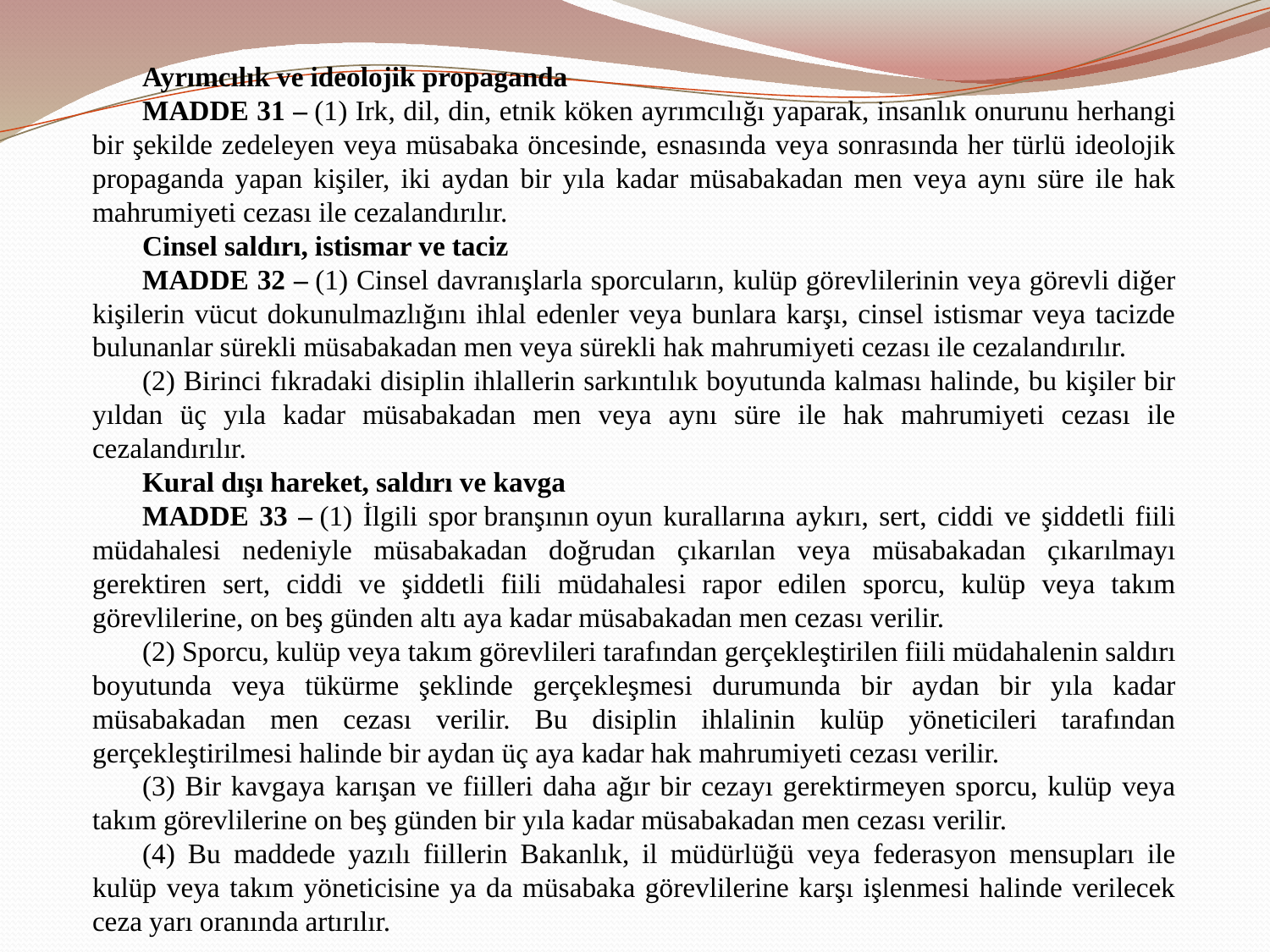

Ayrımcılık ve ideolojik propaganda
MADDE 31 – (1) Irk, dil, din, etnik köken ayrımcılığı yaparak, insanlık onurunu herhangi bir şekilde zedeleyen veya müsabaka öncesinde, esnasında veya sonrasında her türlü ideolojik propaganda yapan kişiler, iki aydan bir yıla kadar müsabakadan men veya aynı süre ile hak mahrumiyeti cezası ile cezalandırılır.
Cinsel saldırı, istismar ve taciz
MADDE 32 – (1) Cinsel davranışlarla sporcuların, kulüp görevlilerinin veya görevli diğer kişilerin vücut dokunulmazlığını ihlal edenler veya bunlara karşı, cinsel istismar veya tacizde bulunanlar sürekli müsabakadan men veya sürekli hak mahrumiyeti cezası ile cezalandırılır.
(2) Birinci fıkradaki disiplin ihlallerin sarkıntılık boyutunda kalması halinde, bu kişiler bir yıldan üç yıla kadar müsabakadan men veya aynı süre ile hak mahrumiyeti cezası ile cezalandırılır.
Kural dışı hareket, saldırı ve kavga
MADDE 33 – (1) İlgili spor branşının oyun kurallarına aykırı, sert, ciddi ve şiddetli fiili müdahalesi nedeniyle müsabakadan doğrudan çıkarılan veya müsabakadan çıkarılmayı gerektiren sert, ciddi ve şiddetli fiili müdahalesi rapor edilen sporcu, kulüp veya takım görevlilerine, on beş günden altı aya kadar müsabakadan men cezası verilir.
(2) Sporcu, kulüp veya takım görevlileri tarafından gerçekleştirilen fiili müdahalenin saldırı boyutunda veya tükürme şeklinde gerçekleşmesi durumunda bir aydan bir yıla kadar müsabakadan men cezası verilir. Bu disiplin ihlalinin kulüp yöneticileri tarafından gerçekleştirilmesi halinde bir aydan üç aya kadar hak mahrumiyeti cezası verilir.
(3) Bir kavgaya karışan ve fiilleri daha ağır bir cezayı gerektirmeyen sporcu, kulüp veya takım görevlilerine on beş günden bir yıla kadar müsabakadan men cezası verilir.
(4) Bu maddede yazılı fiillerin Bakanlık, il müdürlüğü veya federasyon mensupları ile kulüp veya takım yöneticisine ya da müsabaka görevlilerine karşı işlenmesi halinde verilecek ceza yarı oranında artırılır.